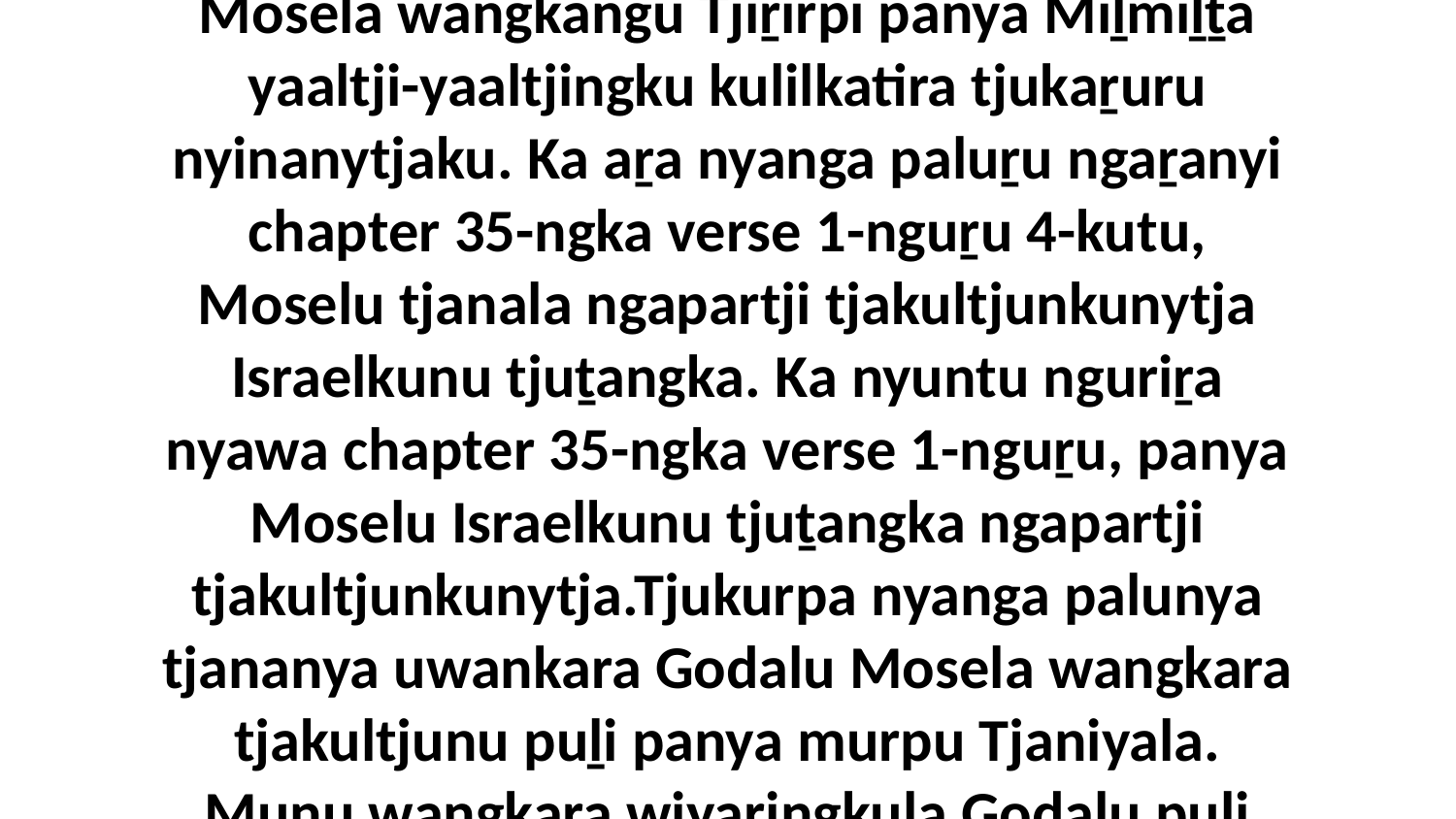

12-18 Ka chapter 31-ta verse 12-nguṟu 18-kutu tjukurpa nyangatja ngaṟanyi, panya Godalu Mosela wangkangu Tjiṟirpi panya Miḻmiḻṯa yaaltji-yaaltjingku kulilkatira tjukaṟuru nyinanytjaku. Ka aṟa nyanga paluṟu ngaṟanyi chapter 35-ngka verse 1-nguṟu 4-kutu, Moselu tjanala ngapartji tjakultjunkunytja Israelkunu tjuṯangka. Ka nyuntu nguriṟa nyawa chapter 35-ngka verse 1-nguṟu, panya Moselu Israelkunu tjuṯangka ngapartji tjakultjunkunytja.Tjukurpa nyanga palunya tjananya uwankara Godalu Mosela wangkara tjakultjunu puḻi panya murpu Tjaniyala. Munu wangkara wiyaringkula Godalu puḻi tjiwa kutjarangka walkatjunu tjukurpa puḻka 10 munu Mosenya ungu.